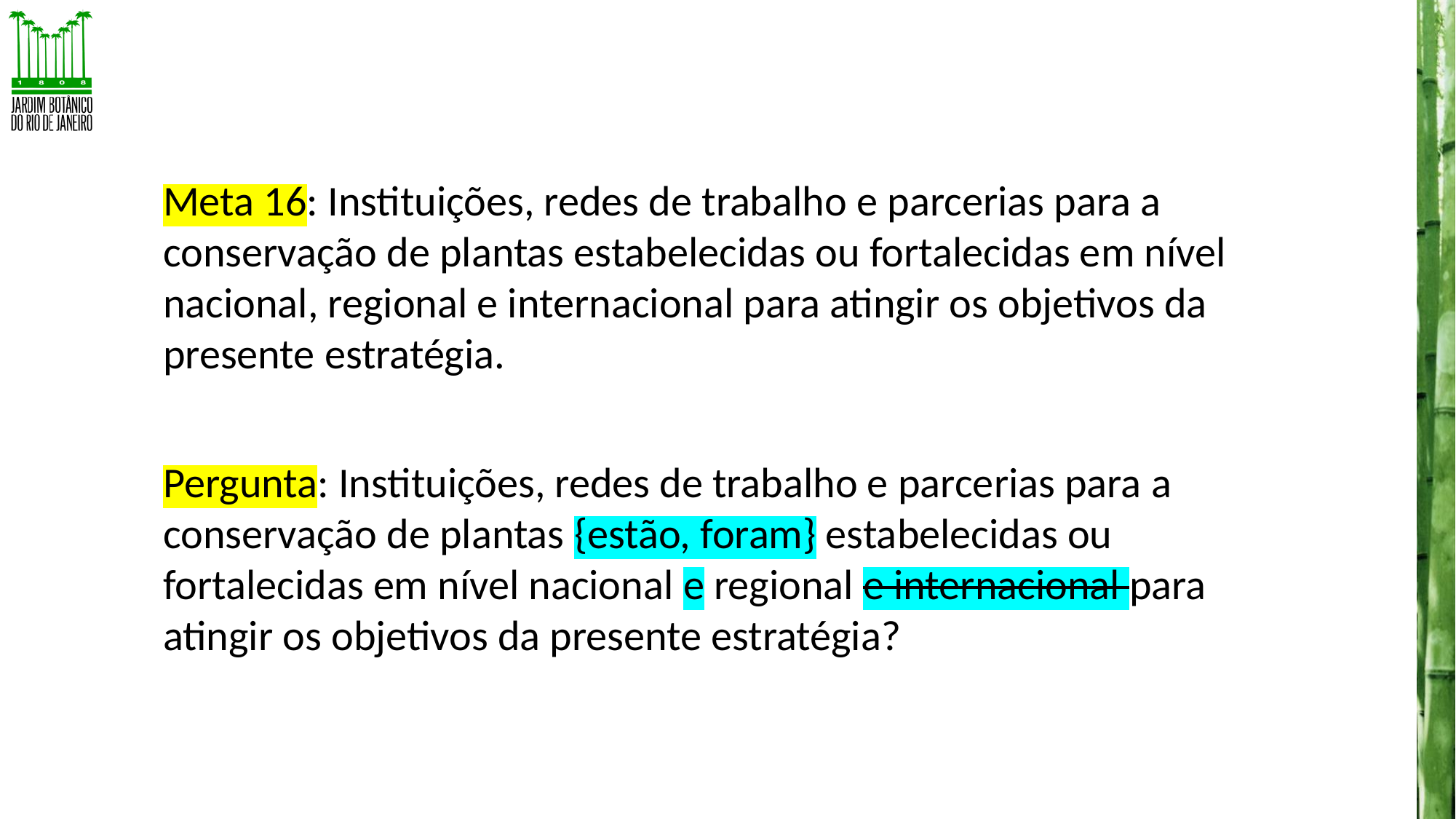

Meta 16: Instituições, redes de trabalho e parcerias para a conservação de plantas estabelecidas ou fortalecidas em nível nacional, regional e internacional para atingir os objetivos da presente estratégia.
Pergunta: Instituições, redes de trabalho e parcerias para a conservação de plantas {estão, foram} estabelecidas ou fortalecidas em nível nacional e regional e internacional para atingir os objetivos da presente estratégia?